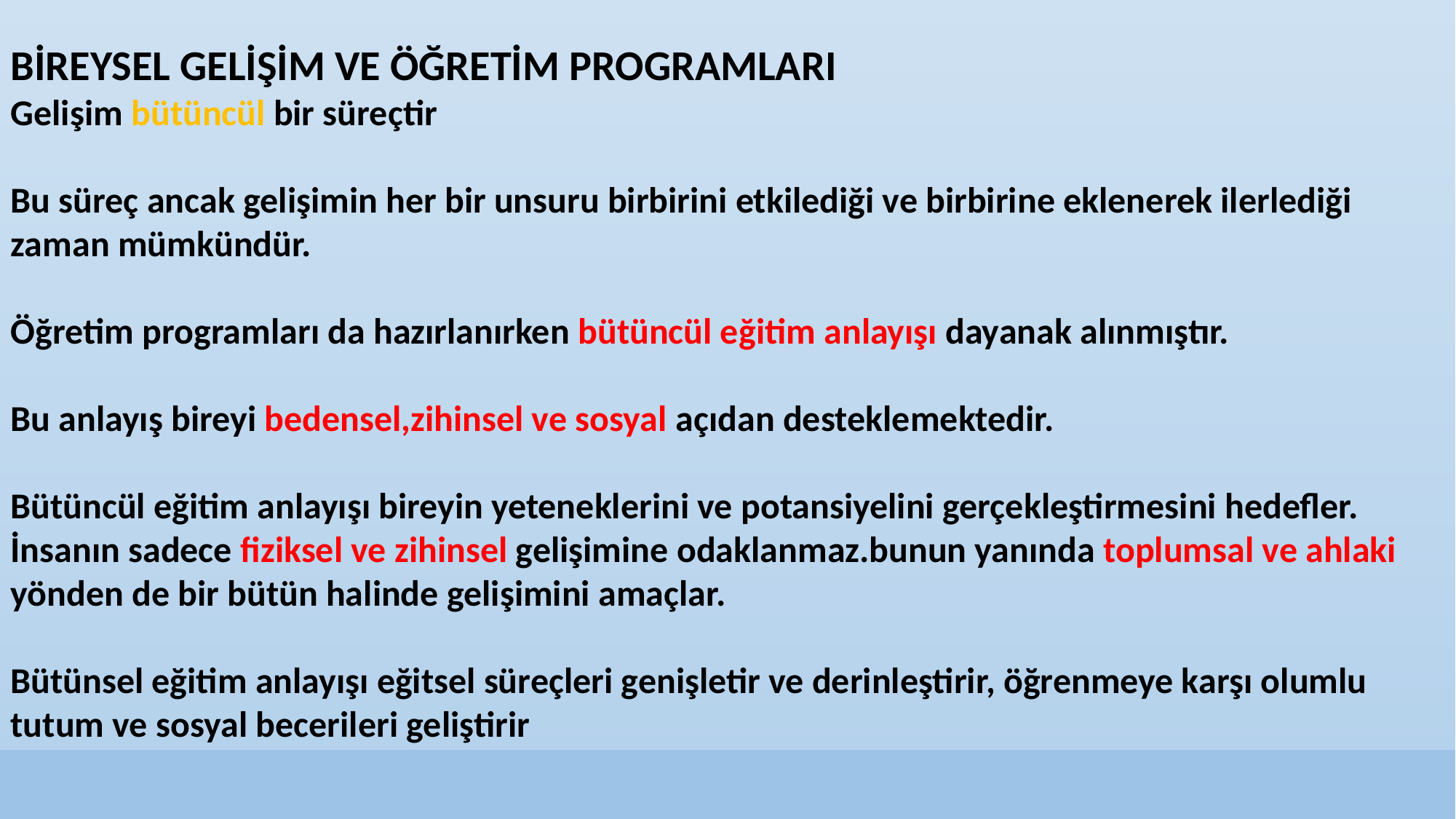

BİREYSEL GELİŞİM VE ÖĞRETİM PROGRAMLARI
Gelişim bütüncül bir süreçtir

Bu süreç ancak gelişimin her bir unsuru birbirini etkilediği ve birbirine eklenerek ilerlediği zaman mümkündür.

Öğretim programları da hazırlanırken bütüncül eğitim anlayışı dayanak alınmıştır.

Bu anlayış bireyi bedensel,zihinsel ve sosyal açıdan desteklemektedir.

Bütüncül eğitim anlayışı bireyin yeteneklerini ve potansiyelini gerçekleştirmesini hedefler.
İnsanın sadece fiziksel ve zihinsel gelişimine odaklanmaz.bunun yanında toplumsal ve ahlaki yönden de bir bütün halinde gelişimini amaçlar.

Bütünsel eğitim anlayışı eğitsel süreçleri genişletir ve derinleştirir, öğrenmeye karşı olumlu tutum ve sosyal becerileri geliştirir